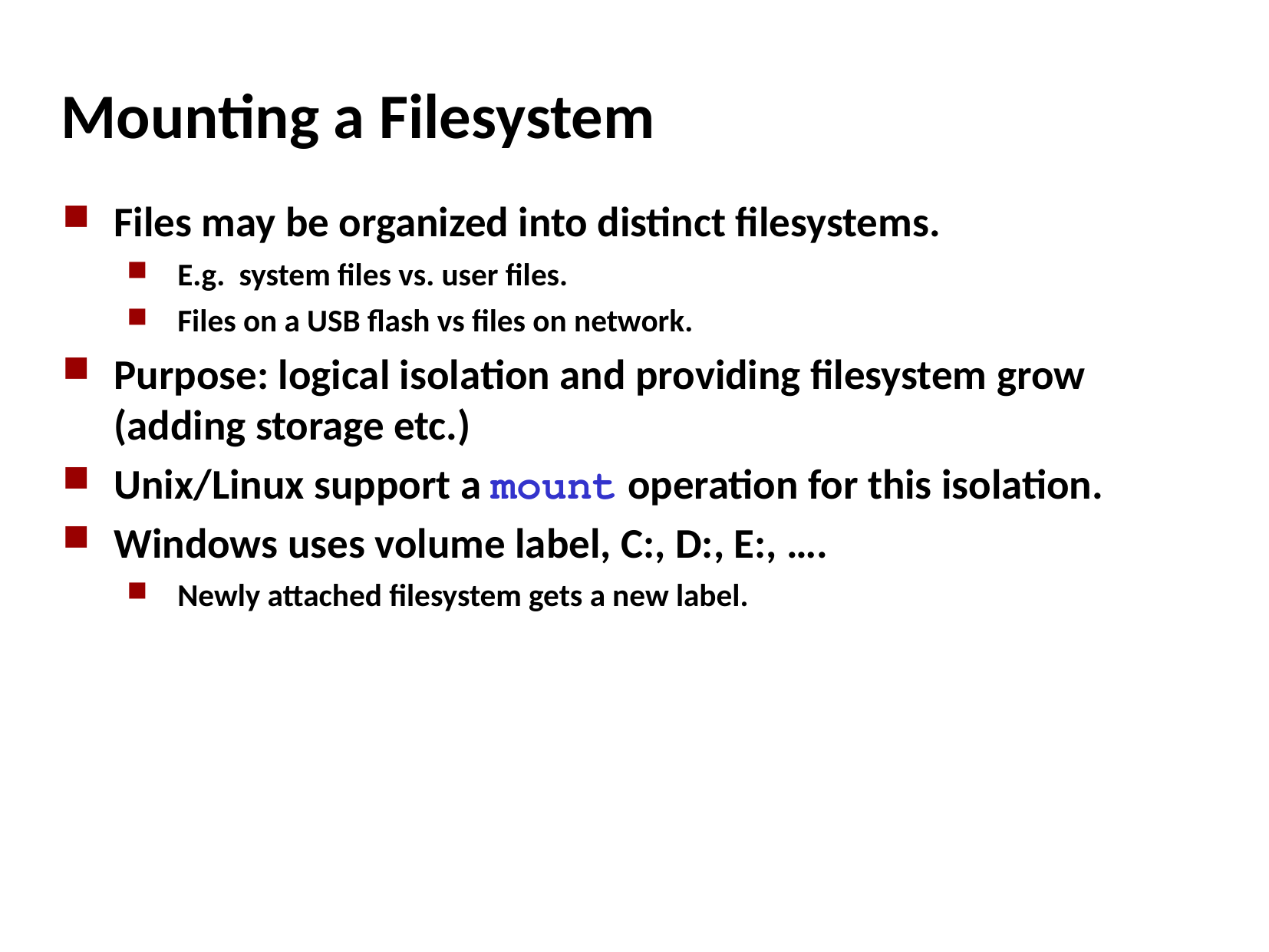

Mounting a Filesystem
Files may be organized into distinct filesystems.
E.g.  system files vs. user files.
Files on a USB flash vs files on network.
Purpose: logical isolation and providing filesystem grow (adding storage etc.)
Unix/Linux support a mount operation for this isolation.
Windows uses volume label, C:, D:, E:, ….
Newly attached filesystem gets a new label.